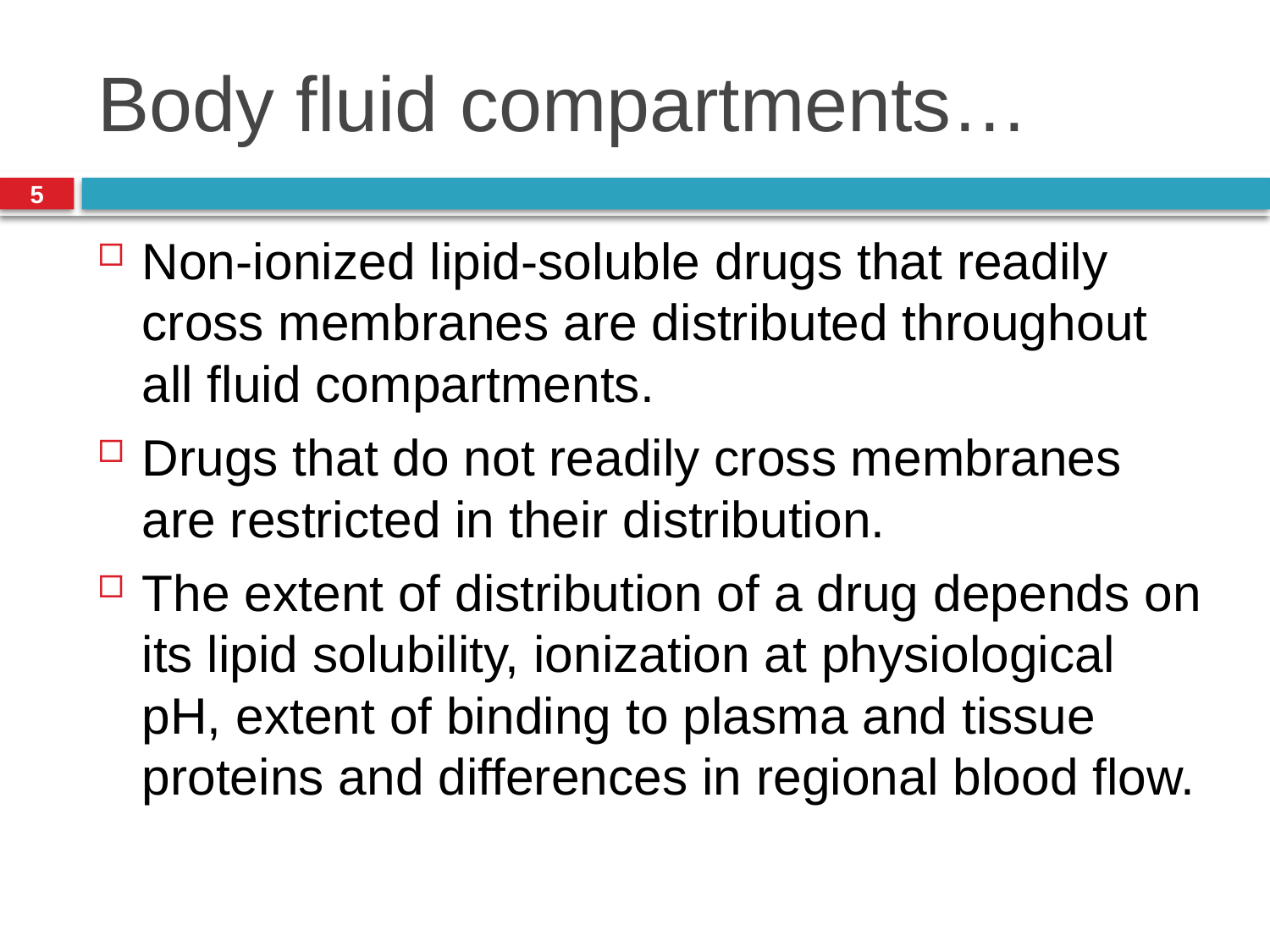

# Body fluid compartments…
5
Non-ionized lipid-soluble drugs that readily cross membranes are distributed throughout all fluid compartments.
Drugs that do not readily cross membranes are restricted in their distribution.
The extent of distribution of a drug depends on its lipid solubility, ionization at physiological pH, extent of binding to plasma and tissue proteins and differences in regional blood flow.